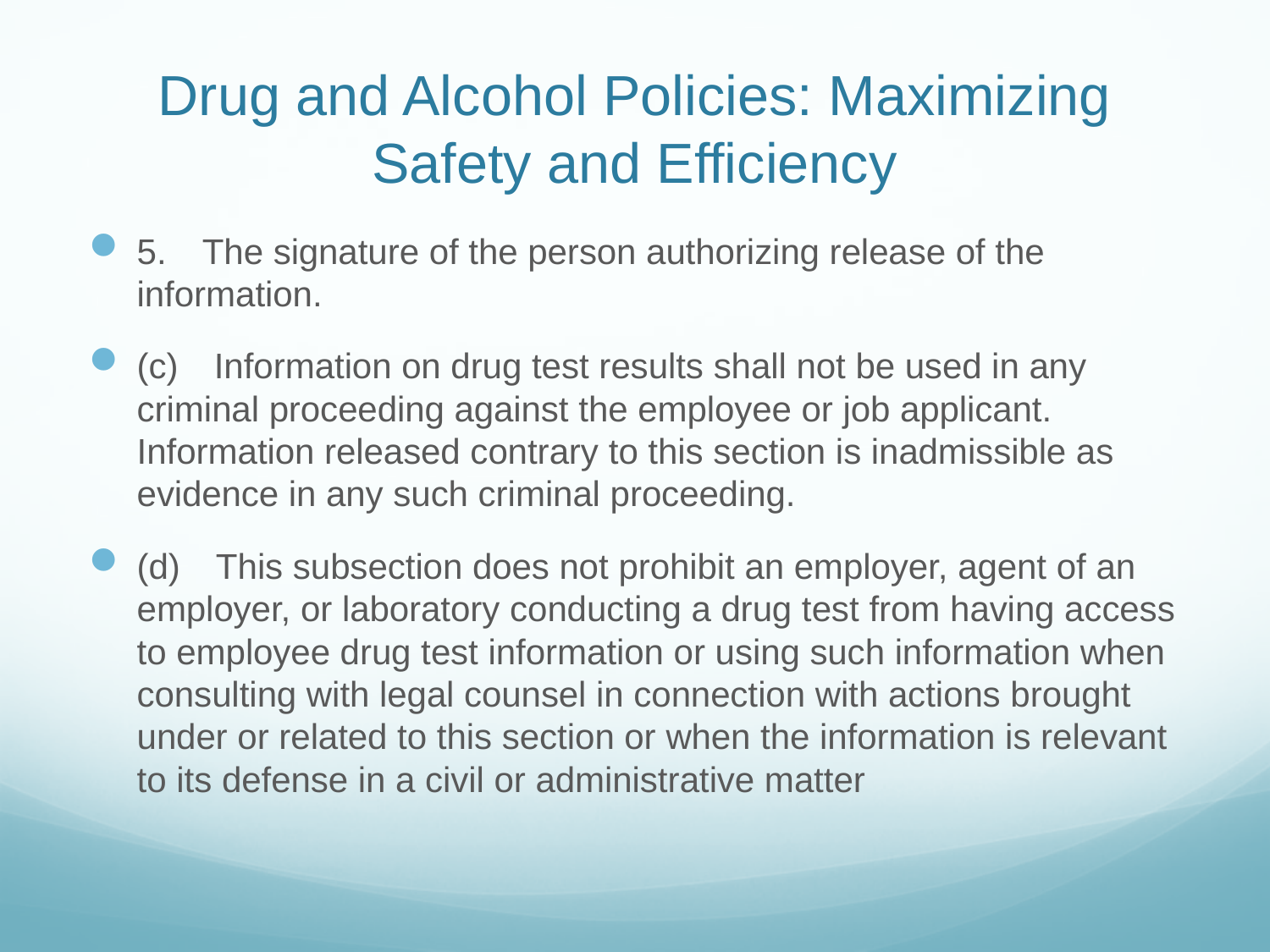

# Drug and Alcohol Policies: Maximizing Safety and Efficiency
5. The signature of the person authorizing release of the information.
(c) Information on drug test results shall not be used in any criminal proceeding against the employee or job applicant. Information released contrary to this section is inadmissible as evidence in any such criminal proceeding.
(d) This subsection does not prohibit an employer, agent of an employer, or laboratory conducting a drug test from having access to employee drug test information or using such information when consulting with legal counsel in connection with actions brought under or related to this section or when the information is relevant to its defense in a civil or administrative matter